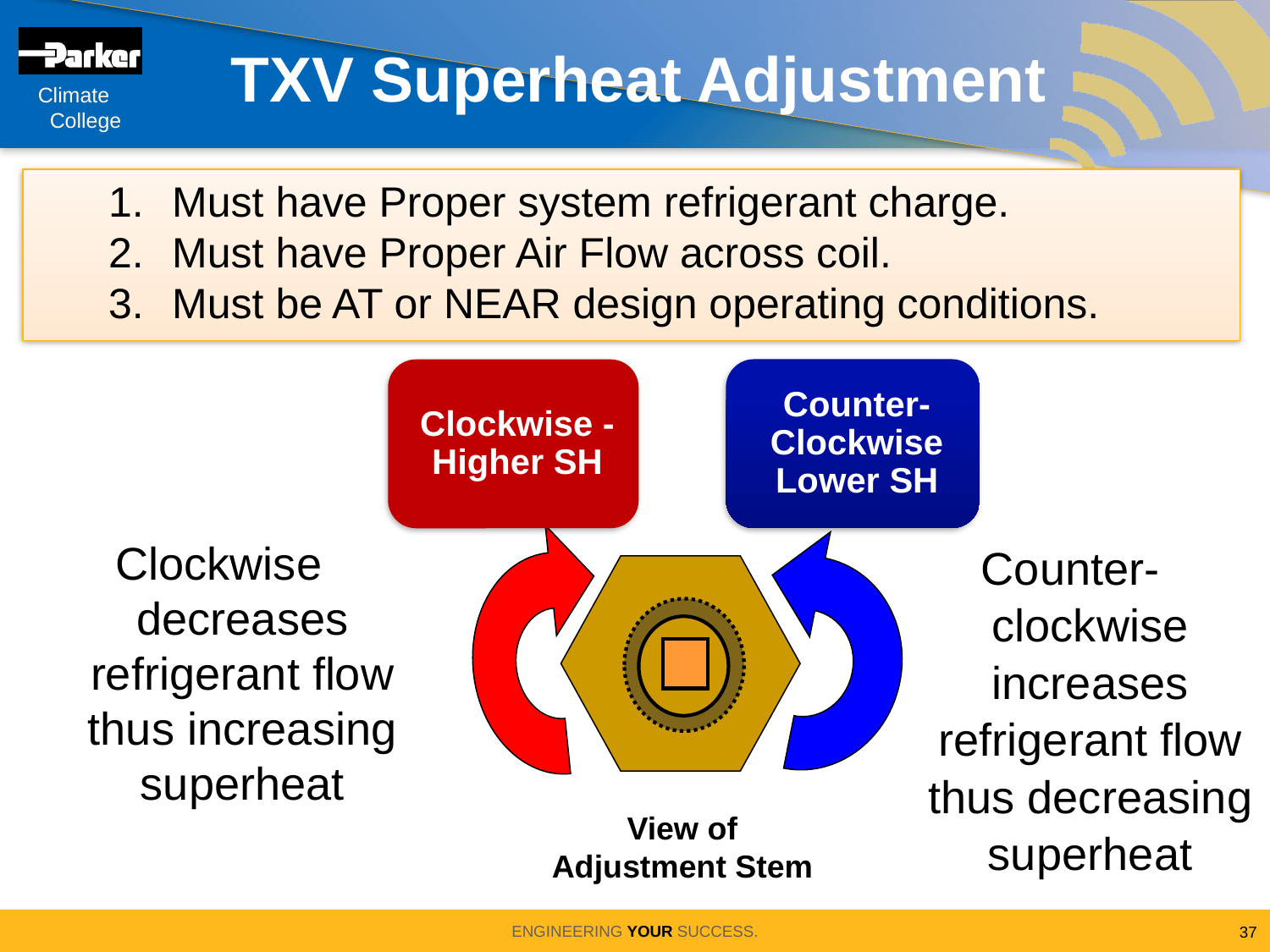

# TXV Superheat Adjustment
Must have Proper system refrigerant charge.
Must have Proper Air Flow across coil.
Must be AT or NEAR design operating conditions.
Counter-Clockwise Lower SH
Clockwise - Higher SH
Clockwise decreases refrigerant flow thus increasing superheat
Counter-clockwise increases refrigerant flow thus decreasing superheat

View of Adjustment Stem
37